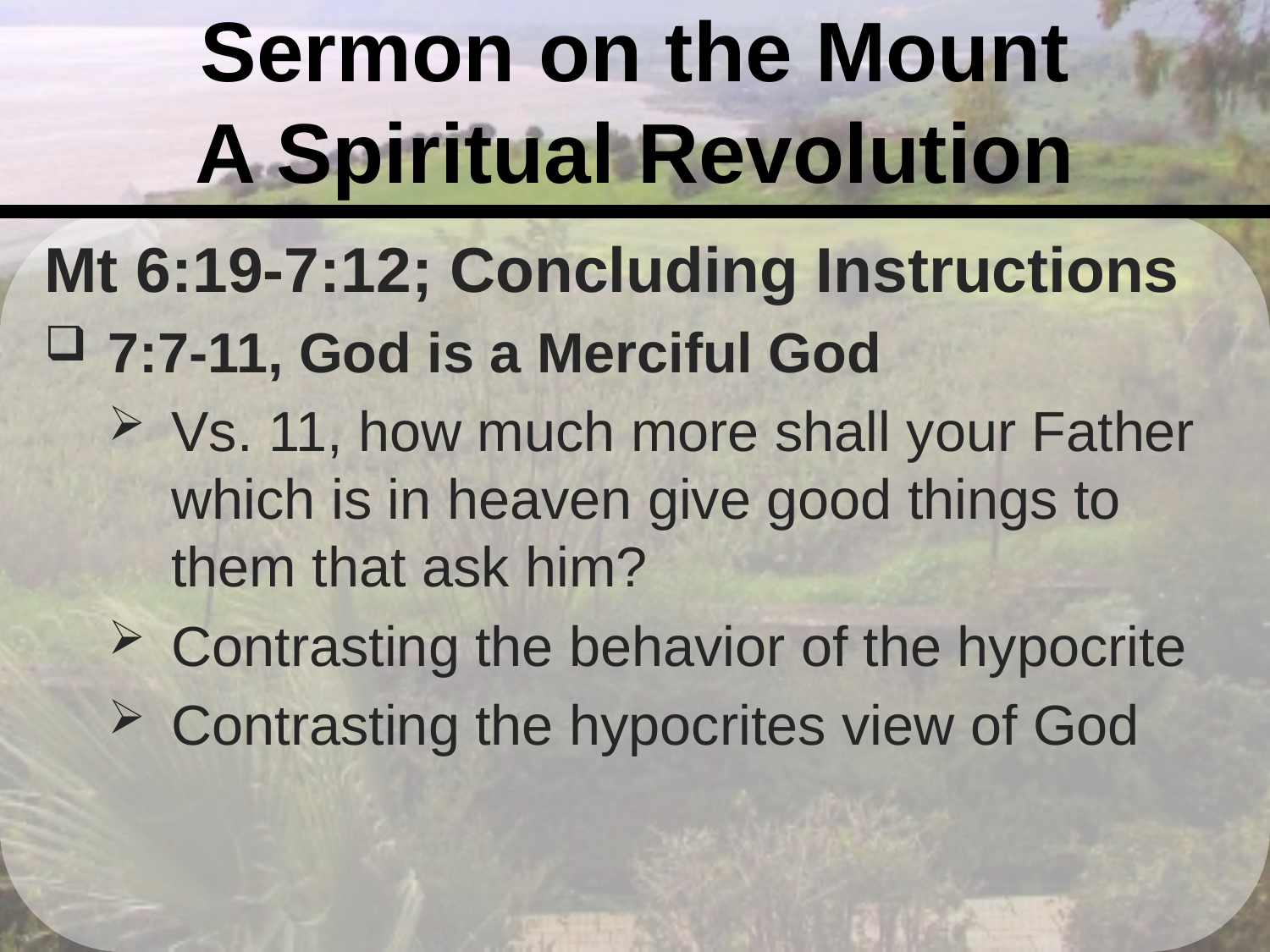

# Sermon on the Mount A Spiritual Revolution
Mt 6:19-7:12; Concluding Instructions
7:7-11, God is a Merciful God
Vs. 11, how much more shall your Father which is in heaven give good things to them that ask him?
Contrasting the behavior of the hypocrite
Contrasting the hypocrites view of God